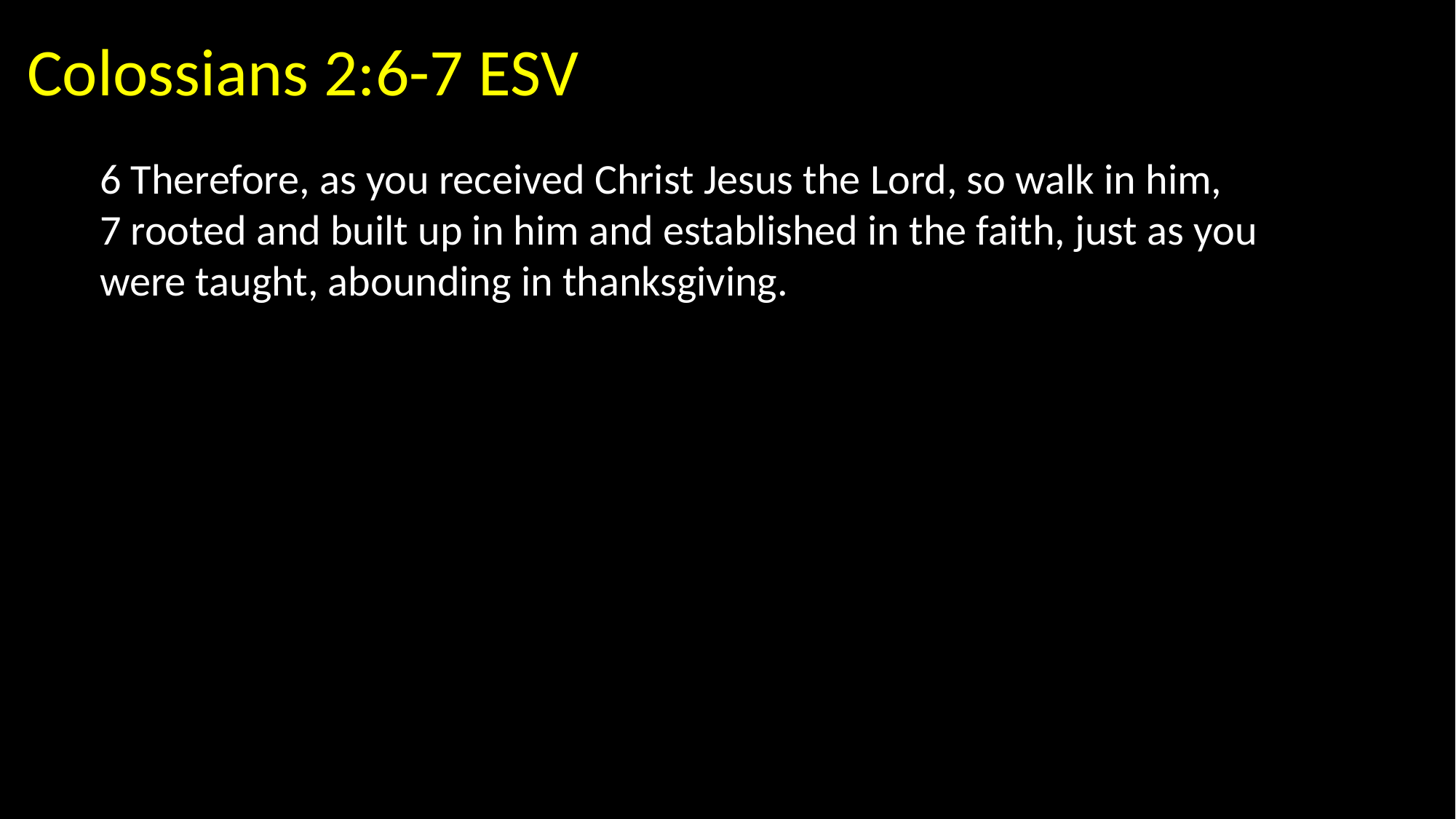

Colossians 2:6-7 ESV
6 Therefore, as you received Christ Jesus the Lord, so walk in him,
7 rooted and built up in him and established in the faith, just as you were taught, abounding in thanksgiving.